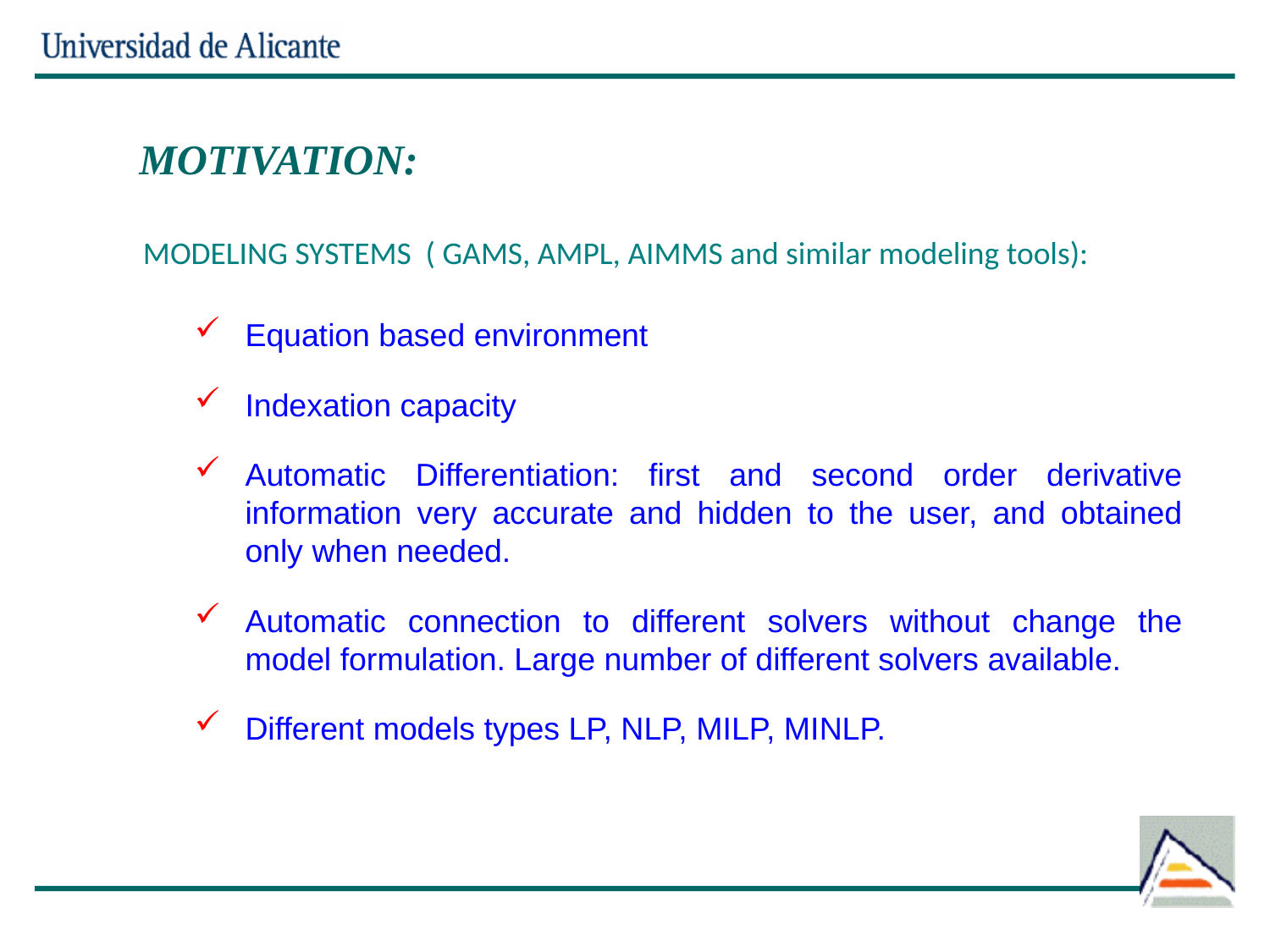

MOTIVATION:
MODELING SYSTEMS  ( GAMS, AMPL, AIMMS and similar modeling tools):
Equation based environment
Indexation capacity
Automatic Differentiation: first and second order derivative information very accurate and hidden to the user, and obtained only when needed.
Automatic connection to different solvers without change the model formulation. Large number of different solvers available.
Different models types LP, NLP, MILP, MINLP.